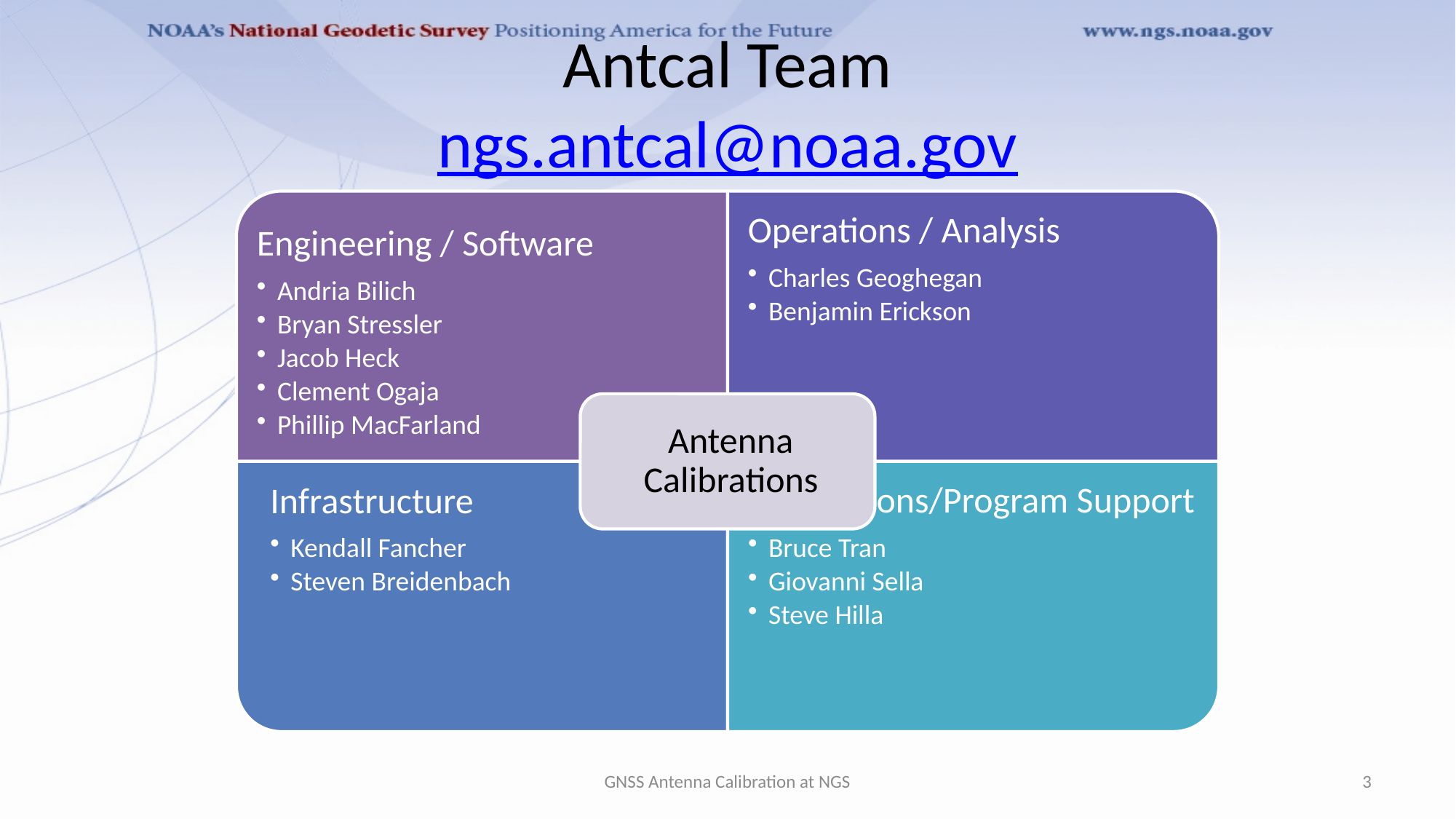

# Antcal Team ngs.antcal@noaa.gov
Engineering / Software
Andria Bilich
Bryan Stressler
Jacob Heck
Clement Ogaja
Phillip MacFarland
Operations / Analysis
Charles Geoghegan
Benjamin Erickson
Infrastructure
Kendall Fancher
Steven Breidenbach
Applications/Program Support
Bruce Tran
Giovanni Sella
Steve Hilla
Antenna Calibrations
GNSS Antenna Calibration at NGS
3